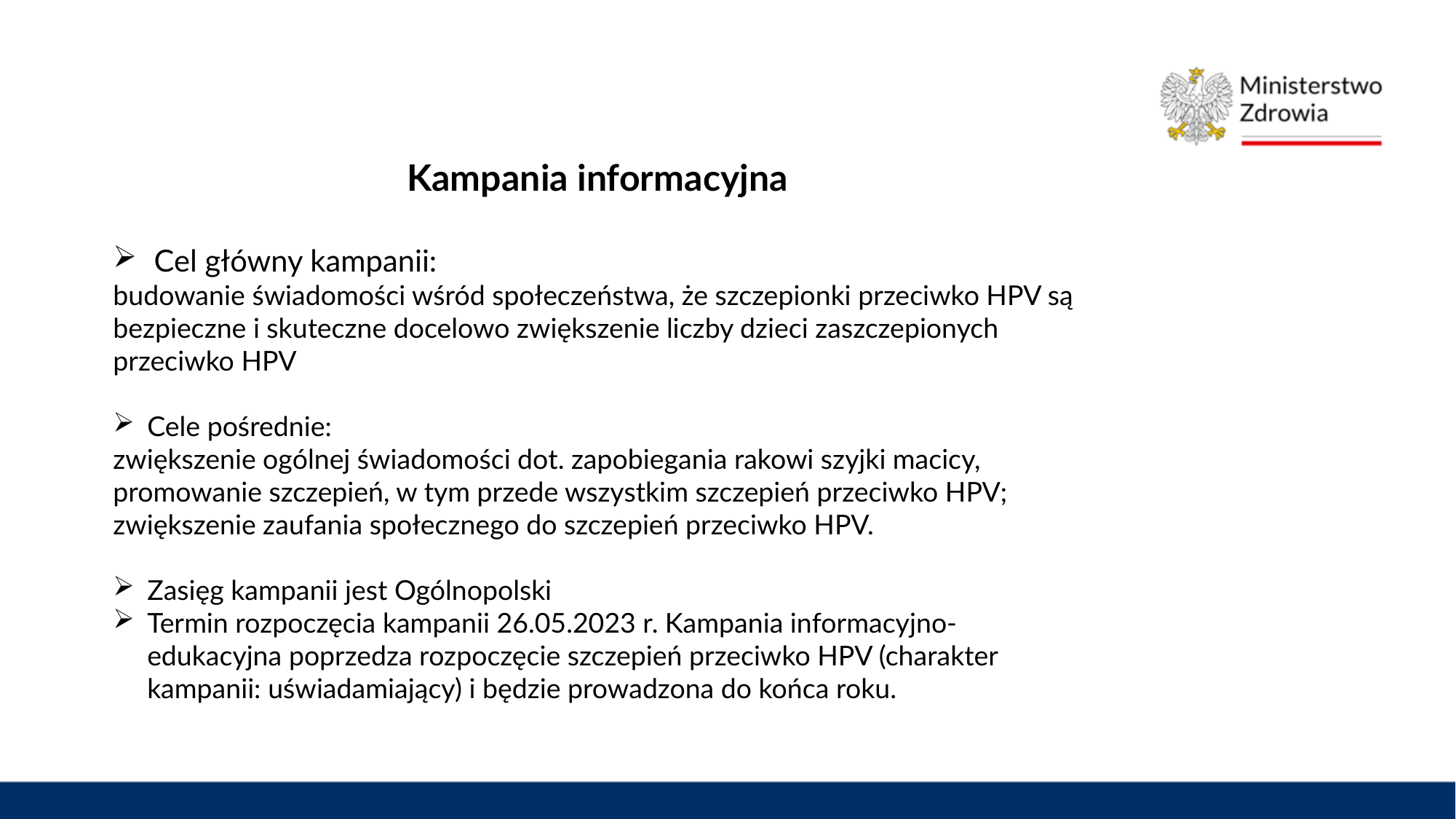

Kampania informacyjna

Cel główny kampanii:
budowanie świadomości wśród społeczeństwa, że szczepionki przeciwko HPV są bezpieczne i skuteczne docelowo zwiększenie liczby dzieci zaszczepionych przeciwko HPV

Cele pośrednie:
zwiększenie ogólnej świadomości dot. zapobiegania rakowi szyjki macicy, promowanie szczepień, w tym przede wszystkim szczepień przeciwko HPV; zwiększenie zaufania społecznego do szczepień przeciwko HPV.

Zasięg kampanii jest Ogólnopolski
Termin rozpoczęcia kampanii 26.05.2023 r. Kampania informacyjno-edukacyjna poprzedza rozpoczęcie szczepień przeciwko HPV (charakter kampanii: uświadamiający) i będzie prowadzona do końca roku.